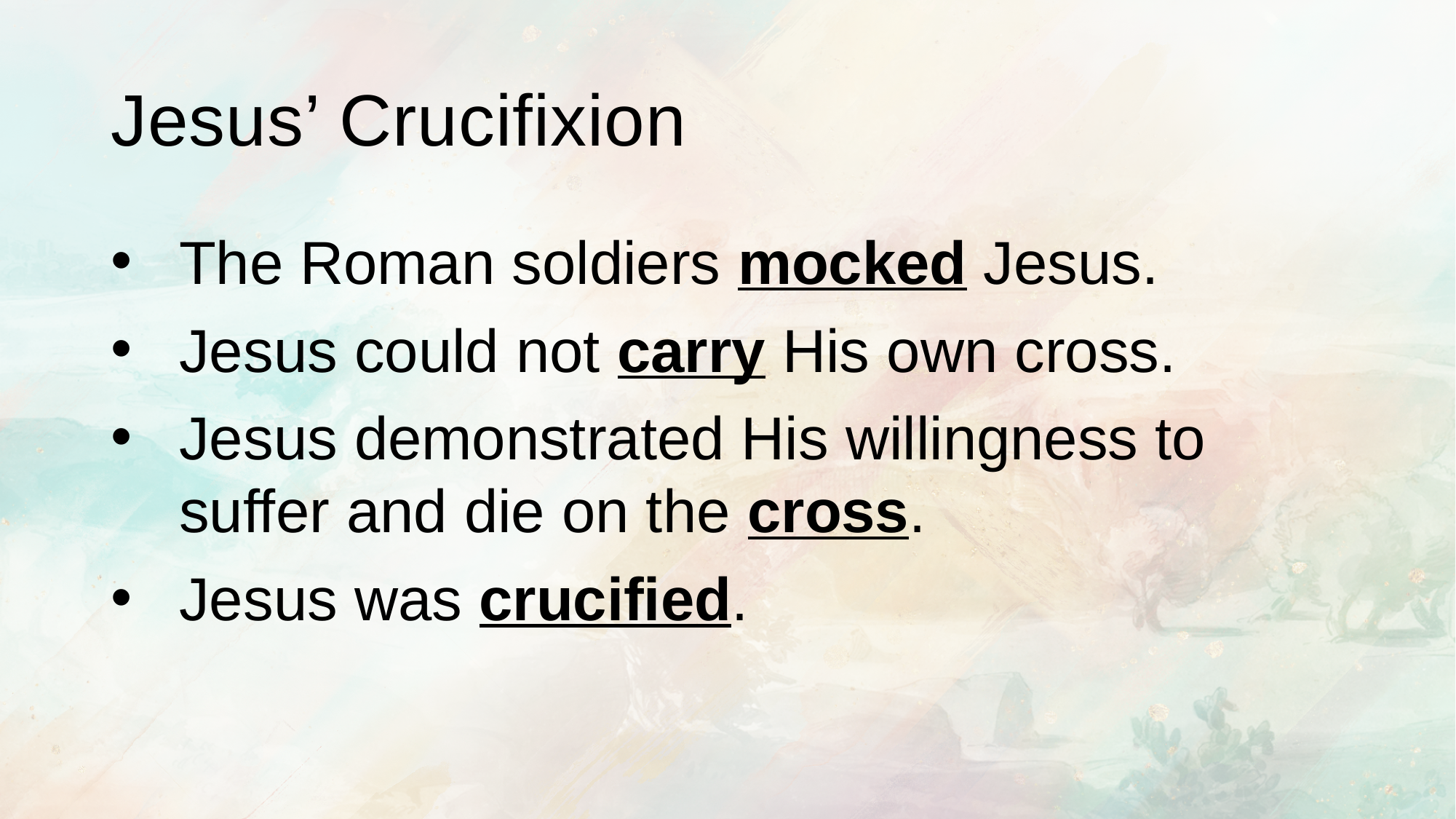

# Jesus’ Crucifixion
The Roman soldiers mocked Jesus.
Jesus could not carry His own cross.
Jesus demonstrated His willingness to suffer and die on the cross.
Jesus was crucified.